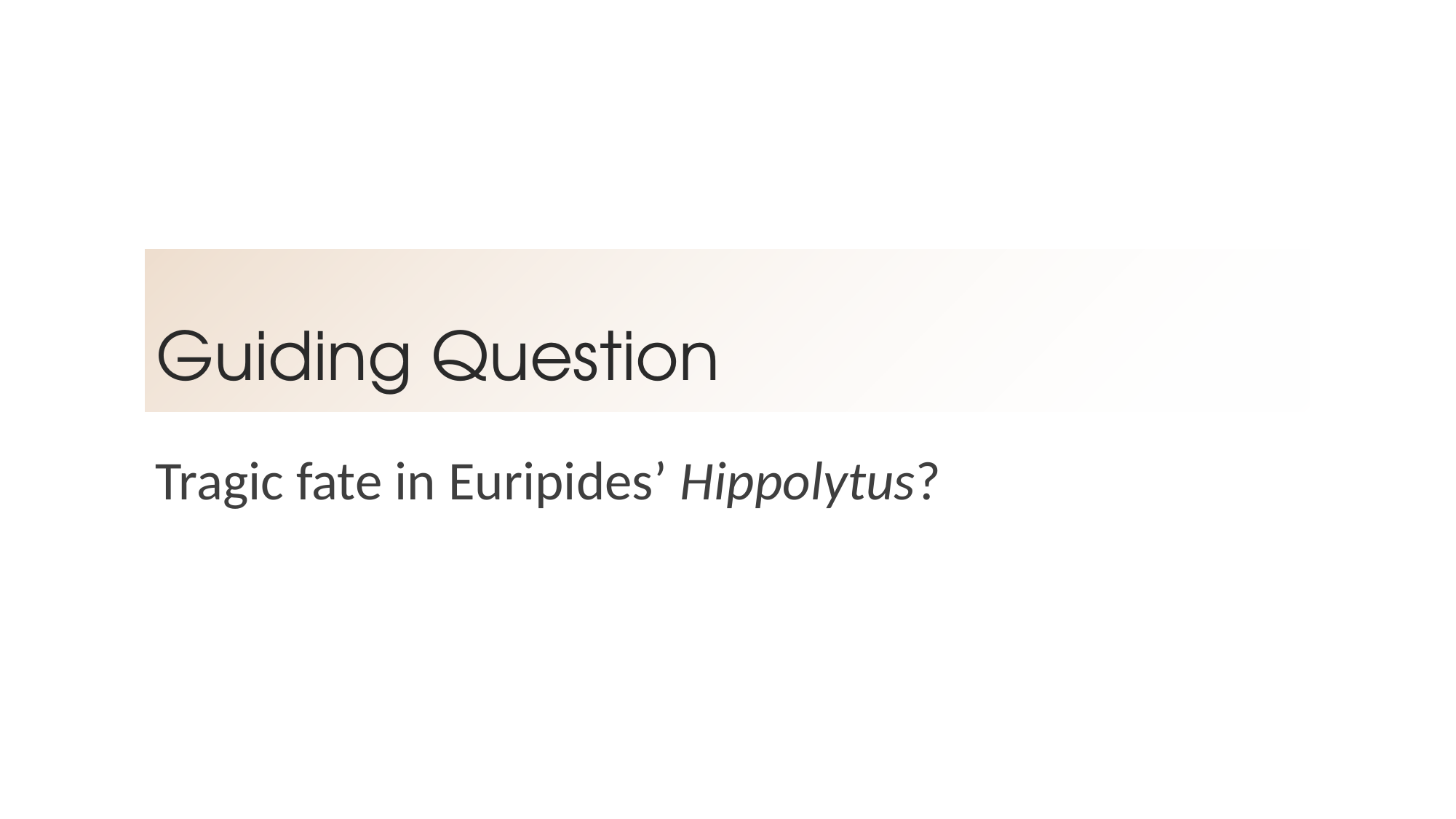

# Guiding Question
Tragic fate in Euripides’ Hippolytus?